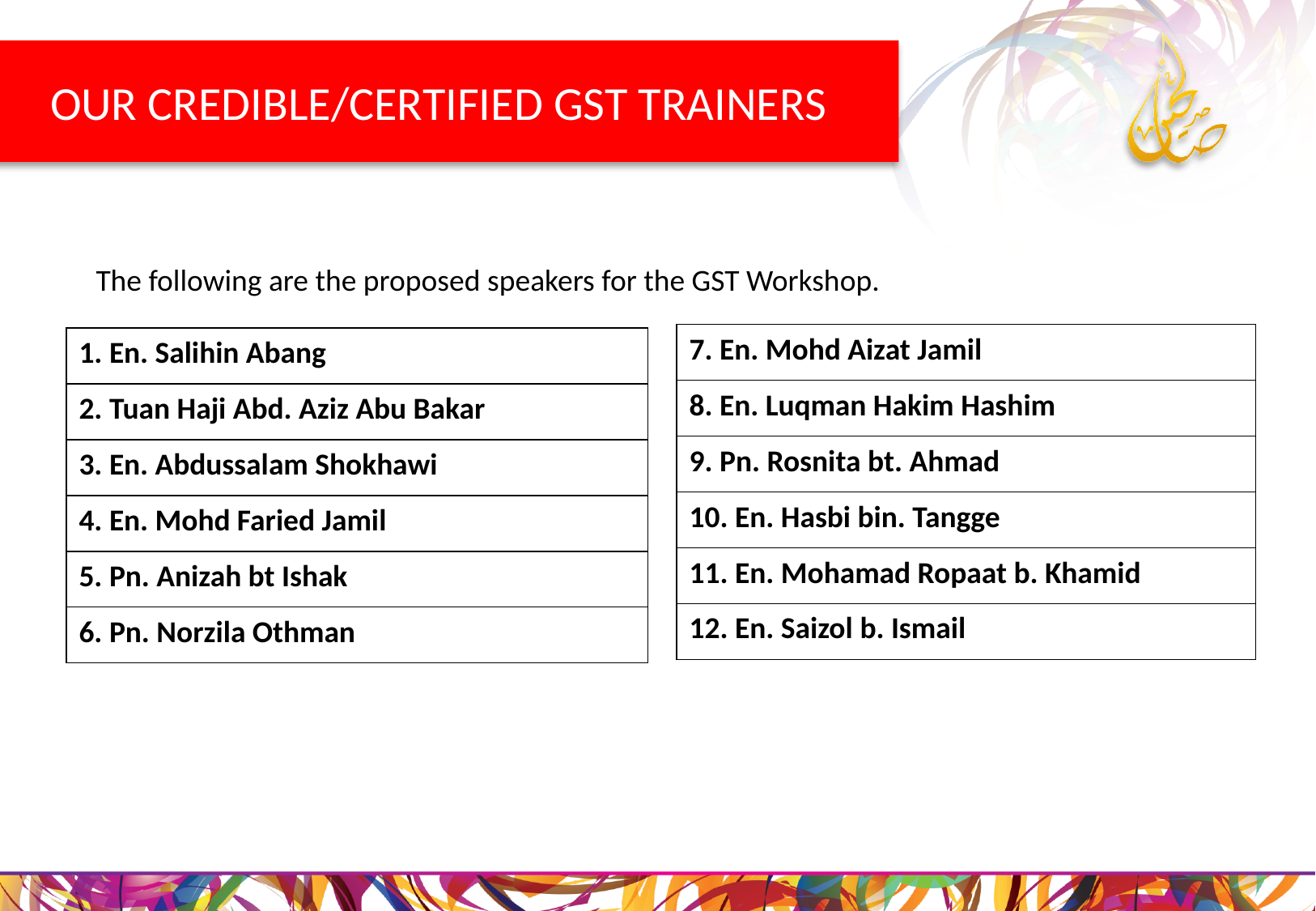

OUR CREDIBLE/CERTIFIED GST TRAINERS
The following are the proposed speakers for the GST Workshop.
| 7. En. Mohd Aizat Jamil |
| --- |
| 8. En. Luqman Hakim Hashim |
| 9. Pn. Rosnita bt. Ahmad |
| 10. En. Hasbi bin. Tangge |
| 11. En. Mohamad Ropaat b. Khamid |
| 12. En. Saizol b. Ismail |
| 1. En. Salihin Abang |
| --- |
| 2. Tuan Haji Abd. Aziz Abu Bakar |
| 3. En. Abdussalam Shokhawi |
| 4. En. Mohd Faried Jamil |
| 5. Pn. Anizah bt Ishak |
| 6. Pn. Norzila Othman |